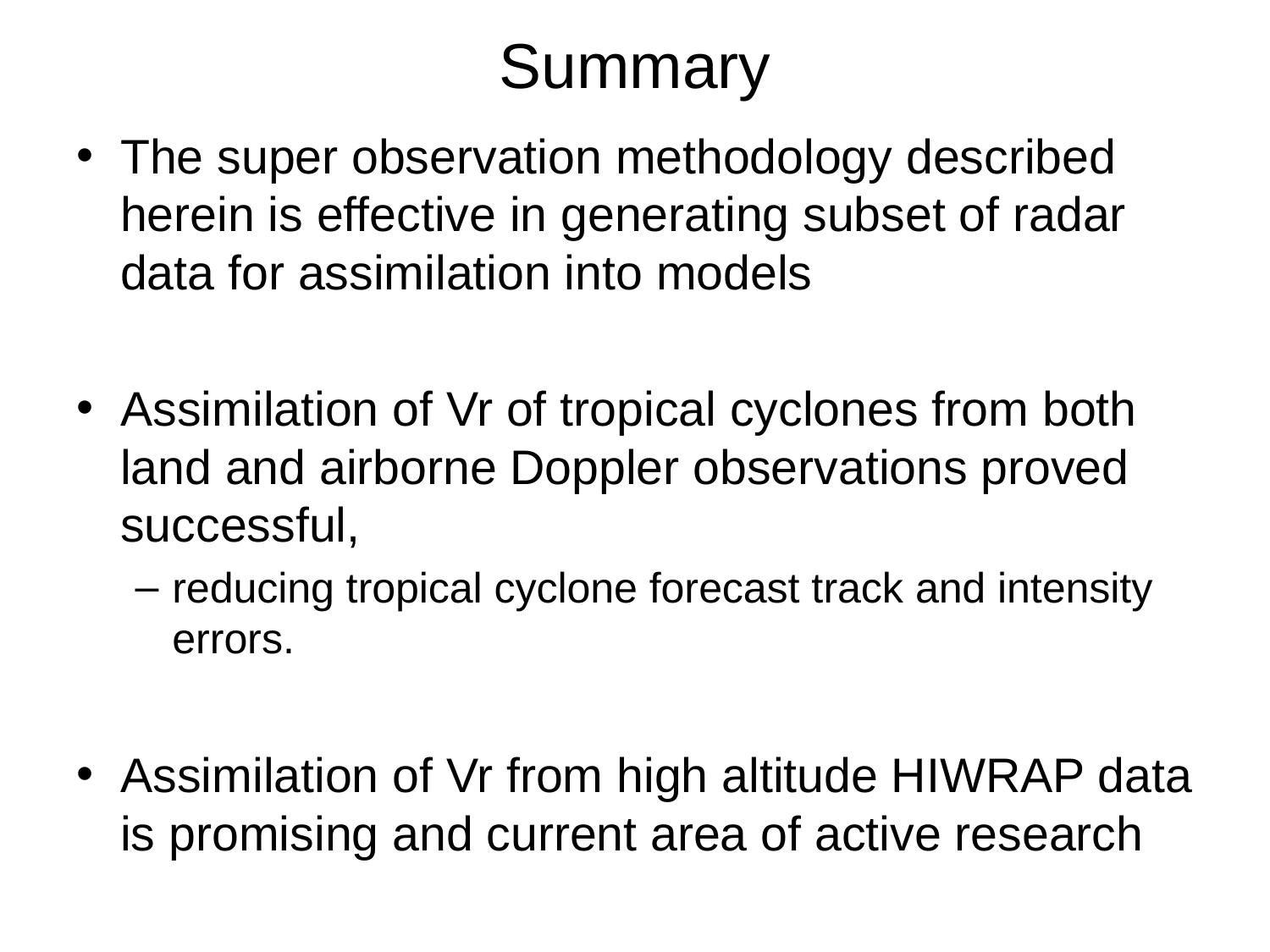

# Summary
The super observation methodology described herein is effective in generating subset of radar data for assimilation into models

Assimilation of Vr of tropical cyclones from both land and airborne Doppler observations proved successful,
reducing tropical cyclone forecast track and intensity errors.

Assimilation of Vr from high altitude HIWRAP data is promising and current area of active research